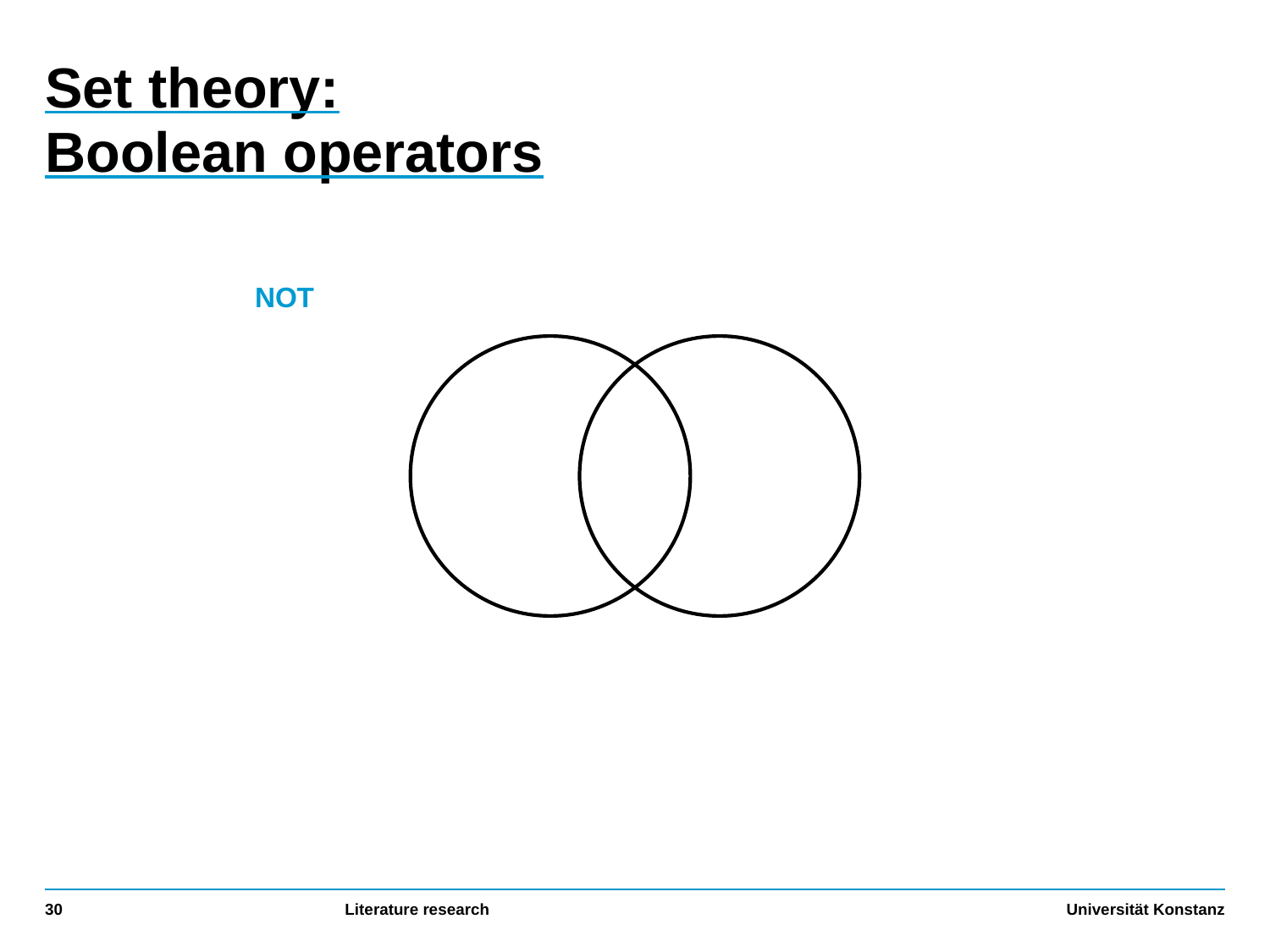

# Set theory: Boolean operators
NOT

30

Literature research